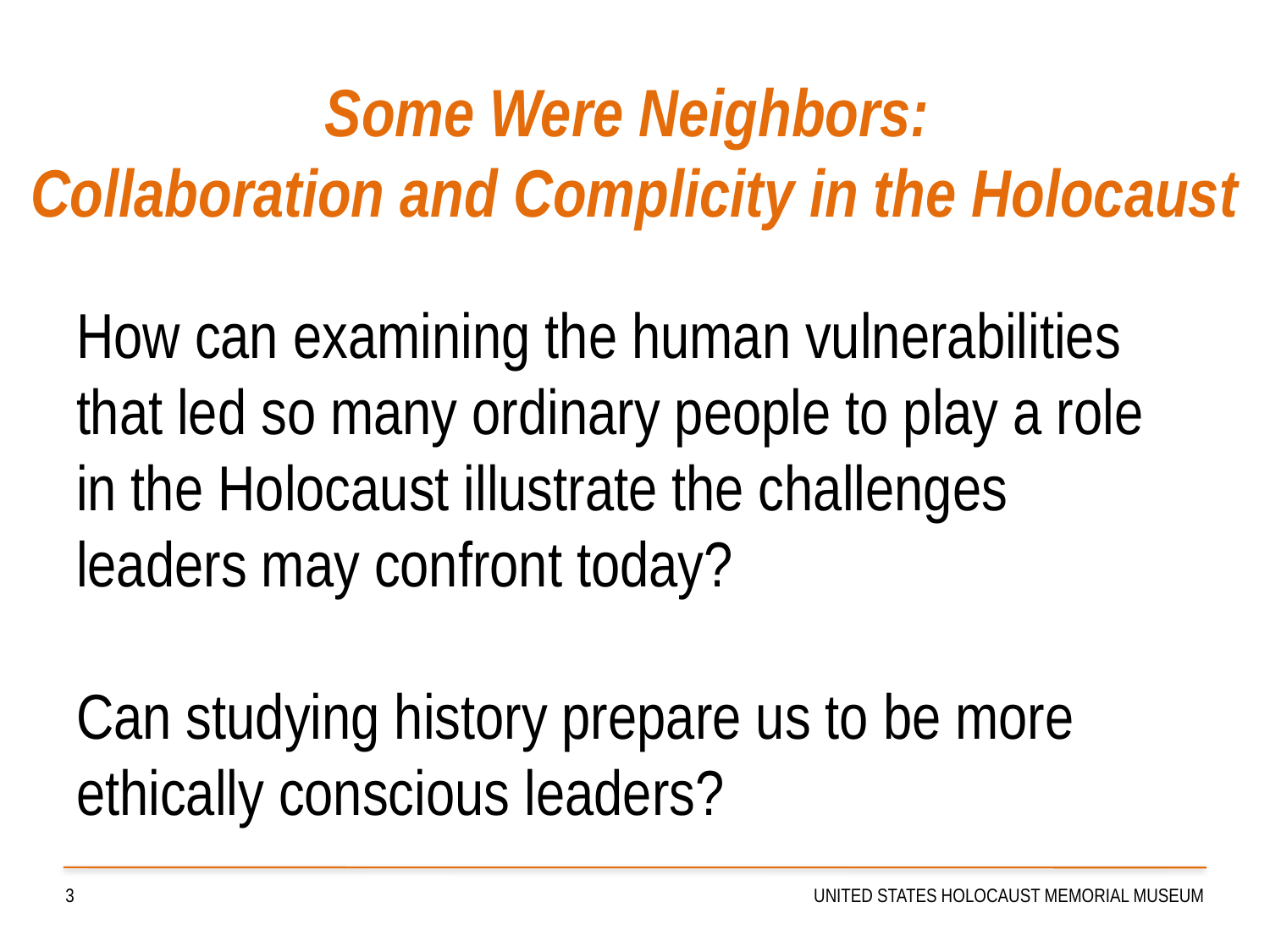

Some Were Neighbors:
Collaboration and Complicity in the Holocaust
# How can examining the human vulnerabilities that led so many ordinary people to play a role in the Holocaust illustrate the challenges leaders may confront today? Can studying history prepare us to be more ethically conscious leaders?
3
UNITED STATES HOLOCAUST MEMORIAL MUSEUM